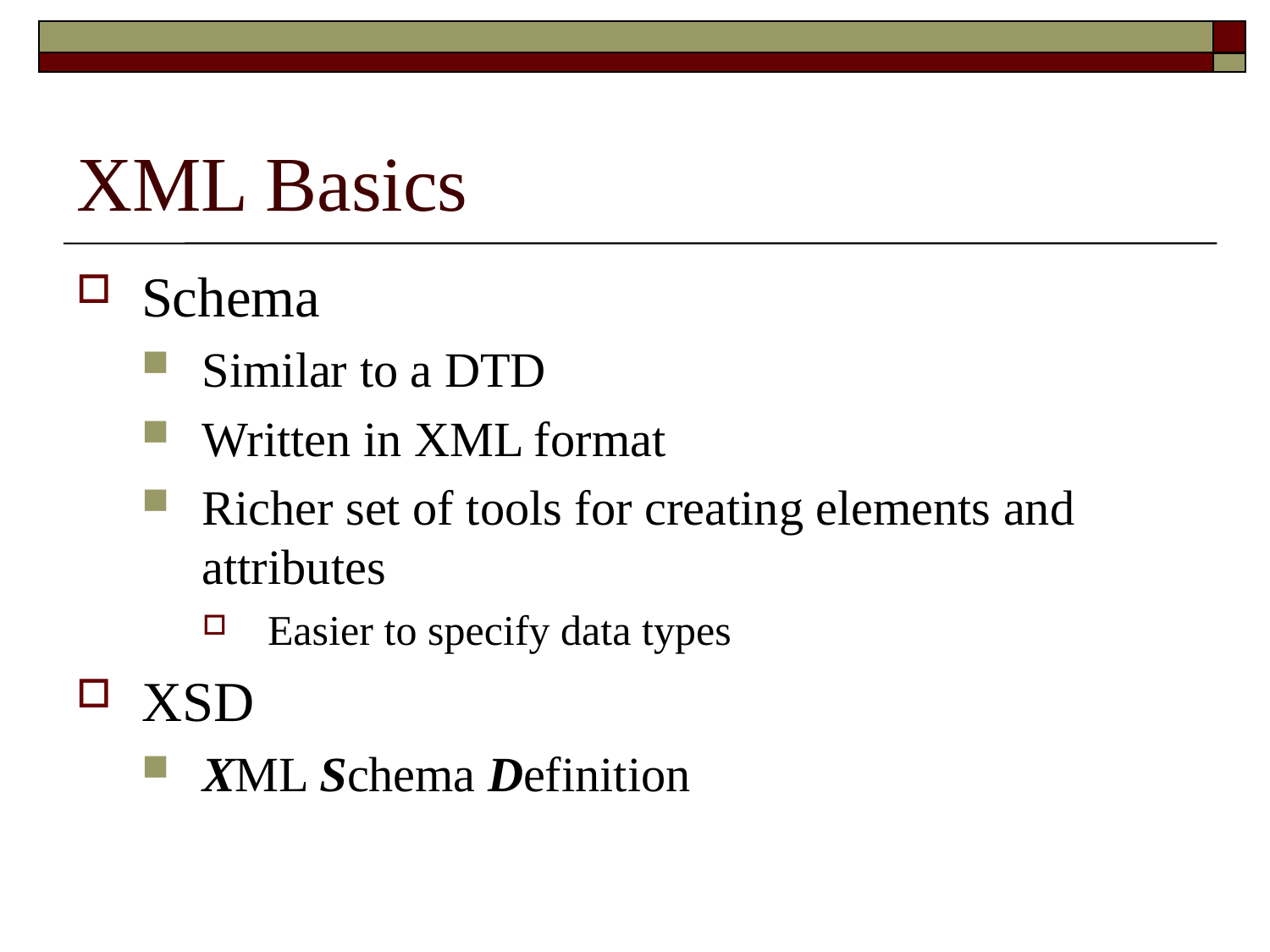

# XML Basics
Schema
Similar to a DTD
Written in XML format
Richer set of tools for creating elements and attributes
Easier to specify data types
XSD
XML Schema Definition